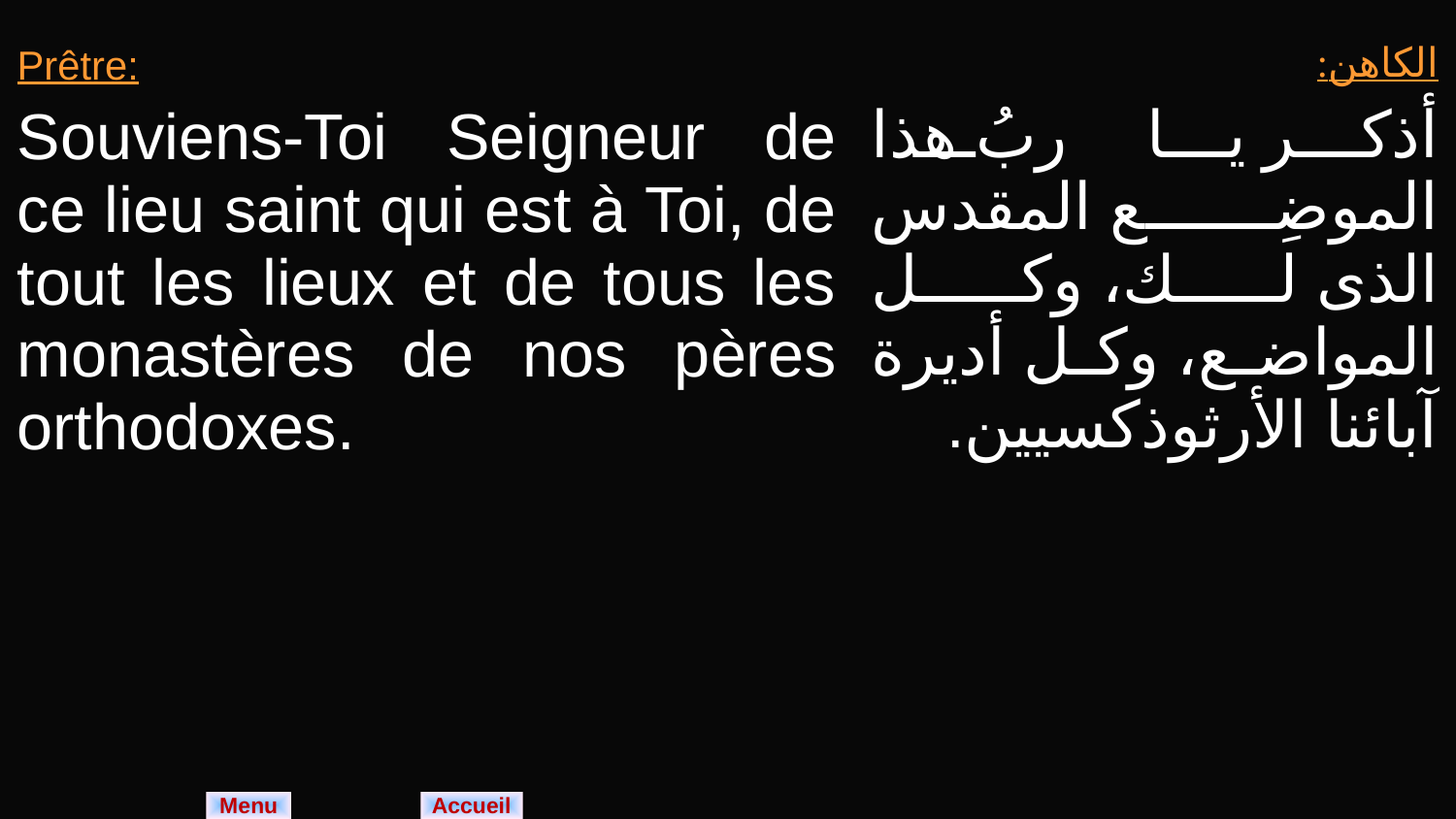

| Prêtre: Souviens-Toi Seigneur de ce lieu saint qui est à Toi, de tout les lieux et de tous les monastères de nos pères orthodoxes. | الكاهن: أذكر يا ربُ هذا الموضِع المقدس الذى لك، وكل المواضع، وكل أديرة آبائنا الأرثوذكسيين. |
| --- | --- |

Menu